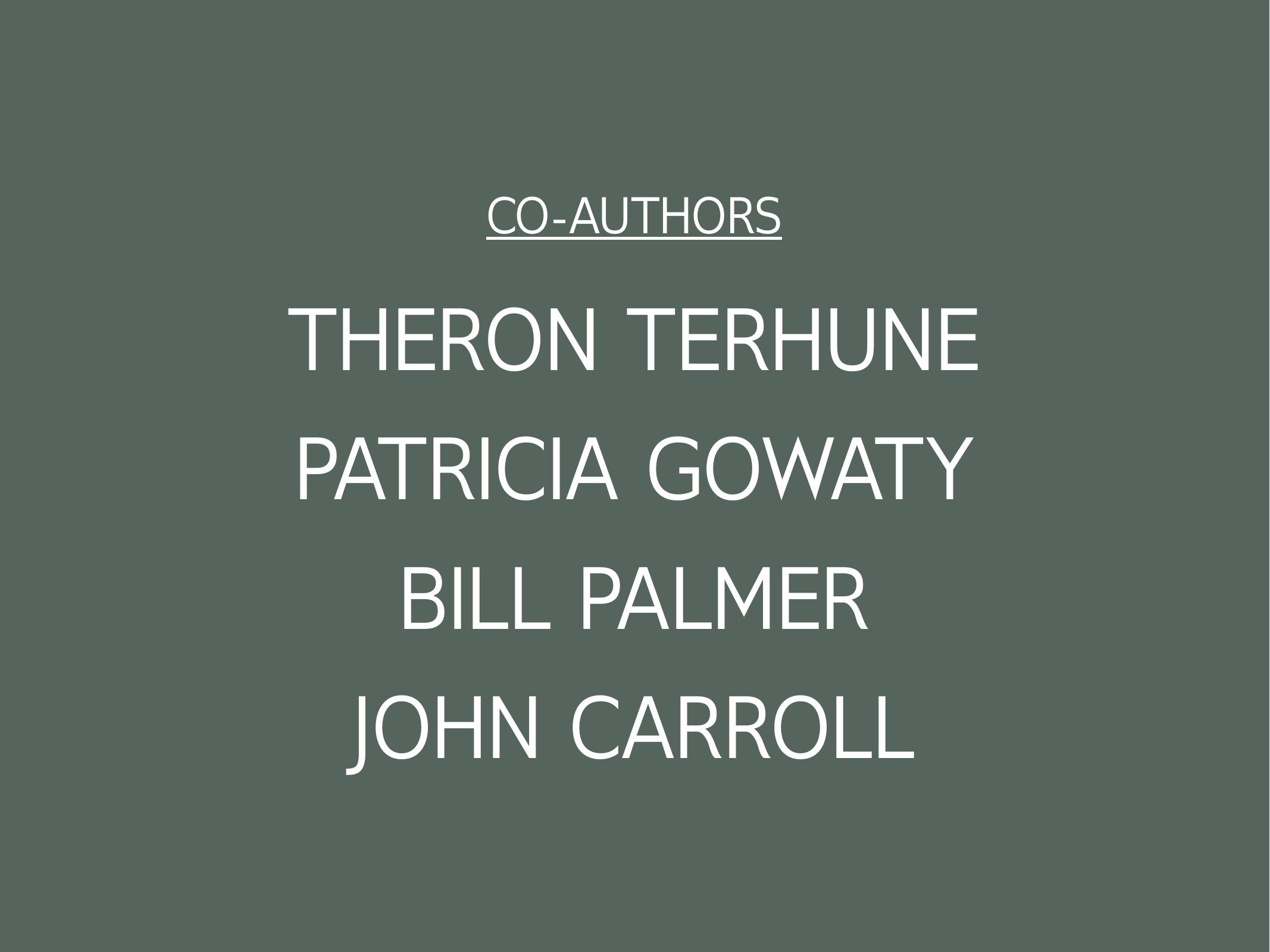

CO-AUTHORS
THERON TERHUNE
PATRICIA GOWATY
BILL PALMER
JOHN CARROLL